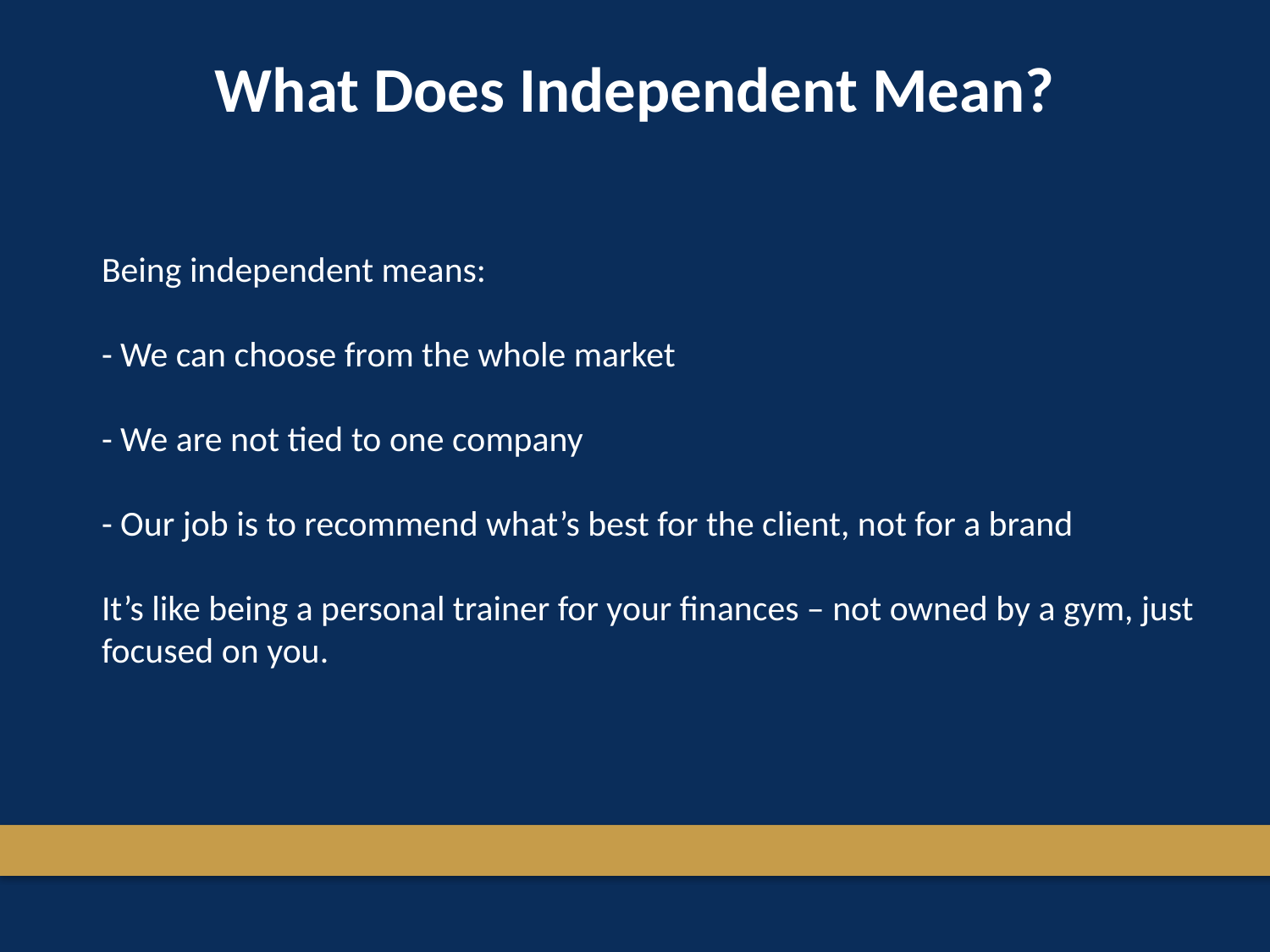

What Does Independent Mean?
Being independent means:

- We can choose from the whole market

- We are not tied to one company

- Our job is to recommend what’s best for the client, not for a brand

It’s like being a personal trainer for your finances – not owned by a gym, just focused on you.